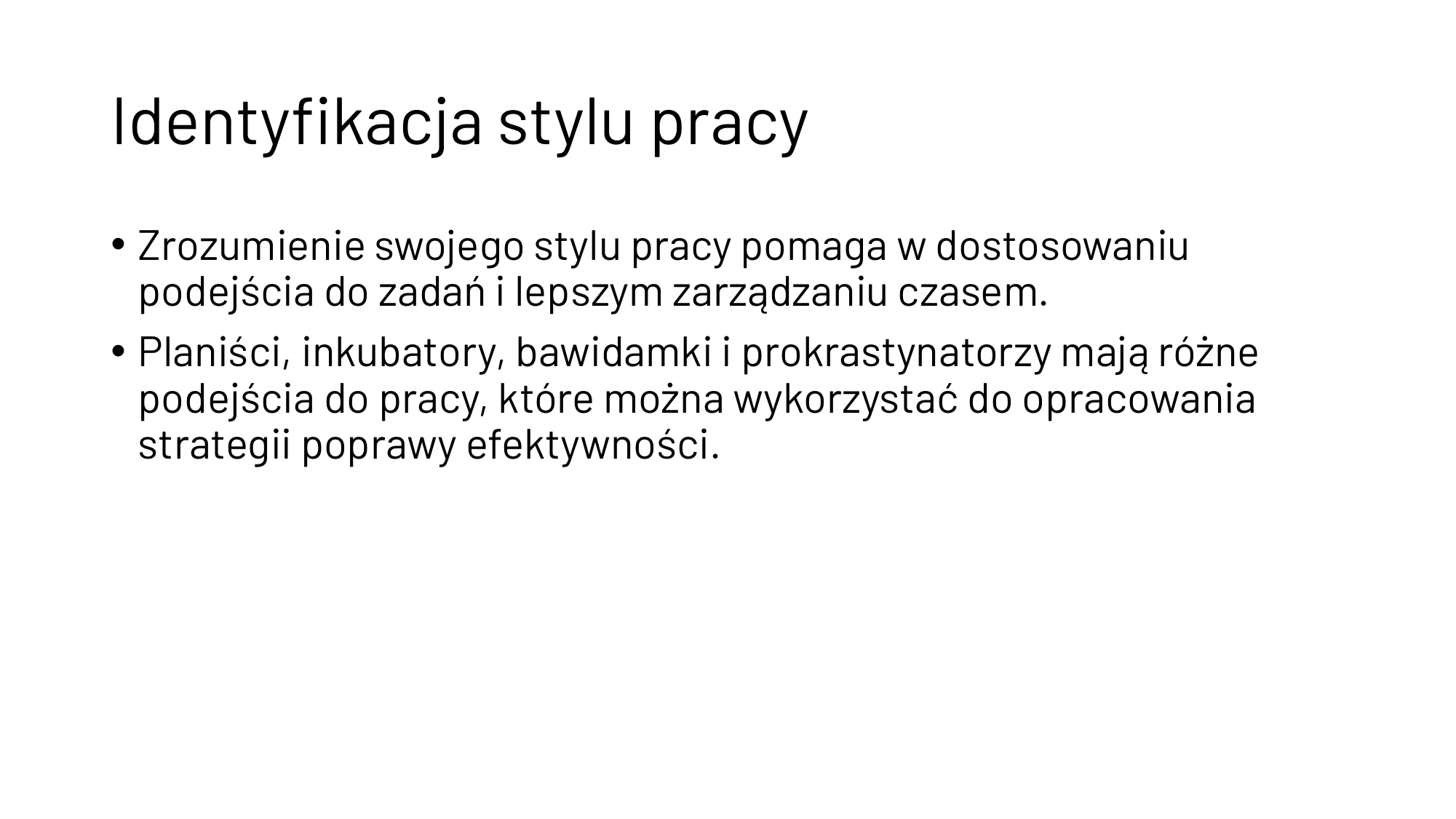

# Identyfikacja stylu pracy
Zrozumienie swojego stylu pracy pomaga w dostosowaniu podejścia do zadań i lepszym zarządzaniu czasem.
Planiści, inkubatory, bawidamki i prokrastynatorzy mają różne podejścia do pracy, które można wykorzystać do opracowania strategii poprawy efektywności.